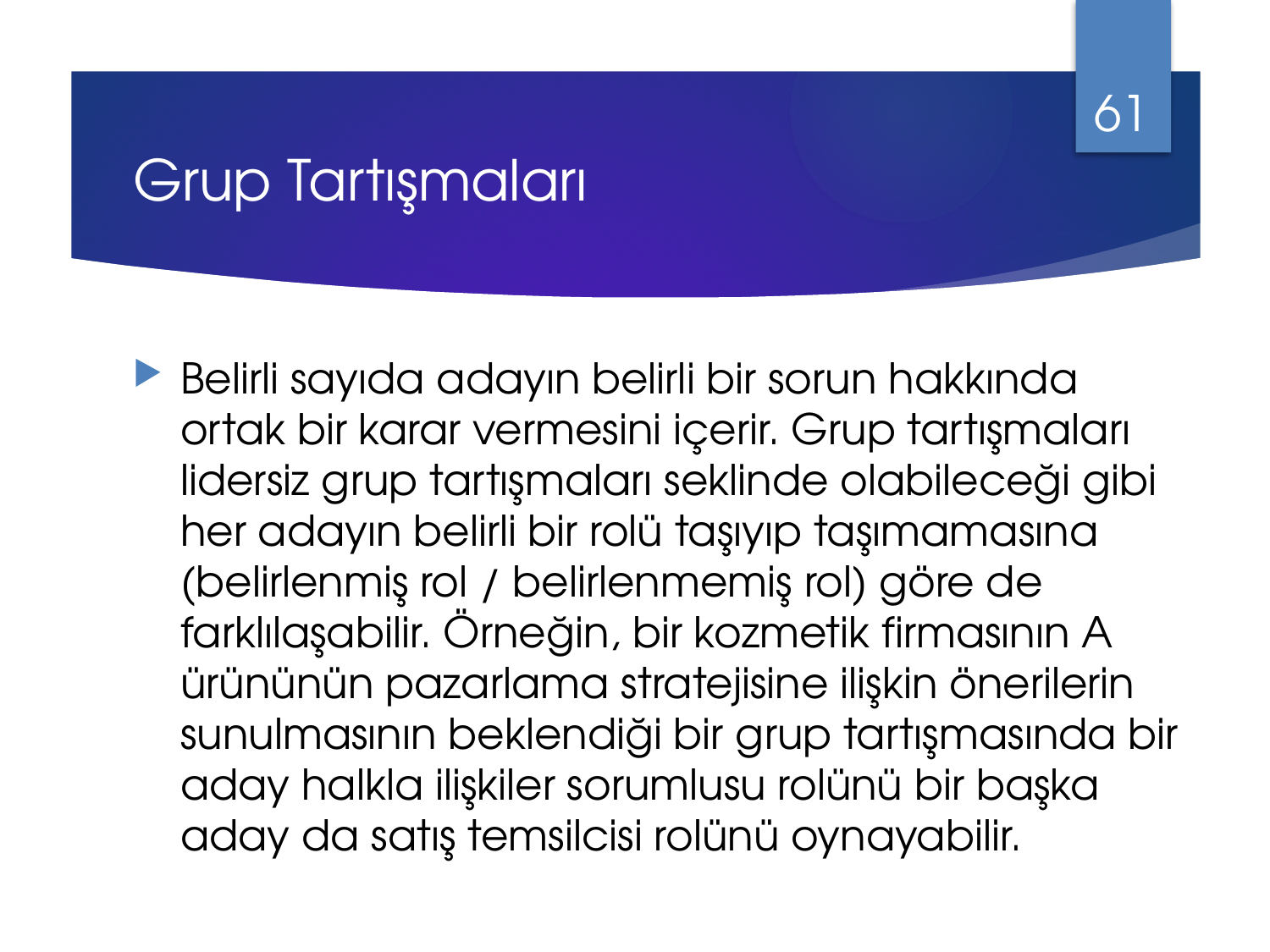

61
# Grup Tartışmaları
Belirli sayıda adayın belirli bir sorun hakkında ortak bir karar vermesini içerir. Grup tartışmaları lidersiz grup tartışmaları seklinde olabileceği gibi her adayın belirli bir rolü taşıyıp taşımamasına (belirlenmiş rol / belirlenmemiş rol) göre de farklılaşabilir. Örneğin, bir kozmetik firmasının A ürününün pazarlama stratejisine ilişkin önerilerin sunulmasının beklendiği bir grup tartışmasında bir aday halkla ilişkiler sorumlusu rolünü bir başka aday da satış temsilcisi rolünü oynayabilir.